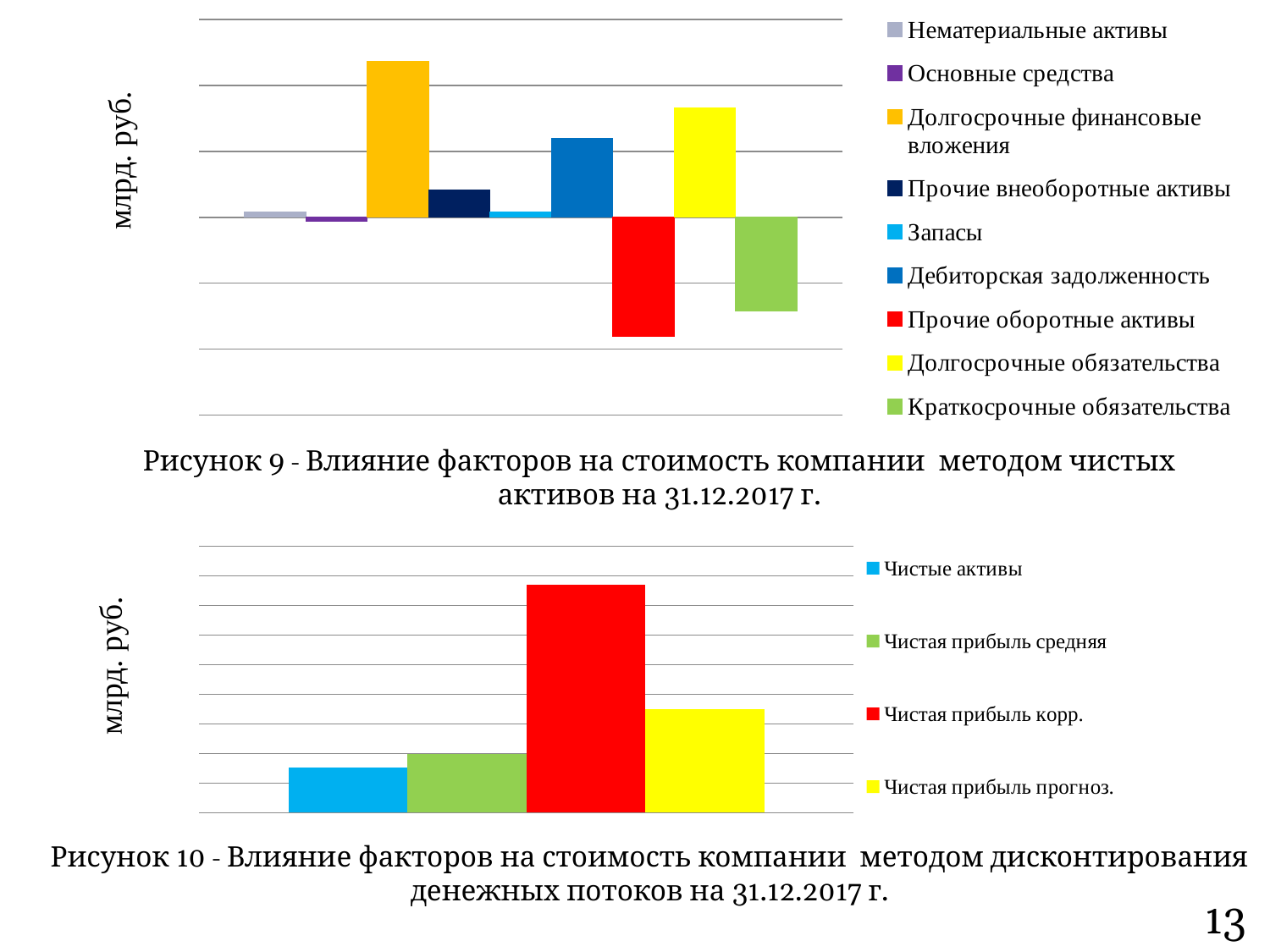

### Chart

| Category | Нематериальные активы | Основные средства | Долгосрочные финансовые вложения | Прочие внеоборотные активы | Запасы | Дебиторская задолженность | Прочие оборотные активы | Долгосрочные обязательства | Краткосрочные обязательства |
|---|---|---|---|---|---|---|---|---|---|
Рисунок 9 - Влияние факторов на стоимость компании  методом чистых активов на 31.12.2017 г.

### Chart

| Category | Чистые активы | Чистая прибыль средняя | Чистая прибыль корр. | Чистая прибыль прогноз. |
|---|---|---|---|---|
Рисунок 10 - Влияние факторов на стоимость компании  методом дисконтирования денежных потоков на 31.12.2017 г.

13